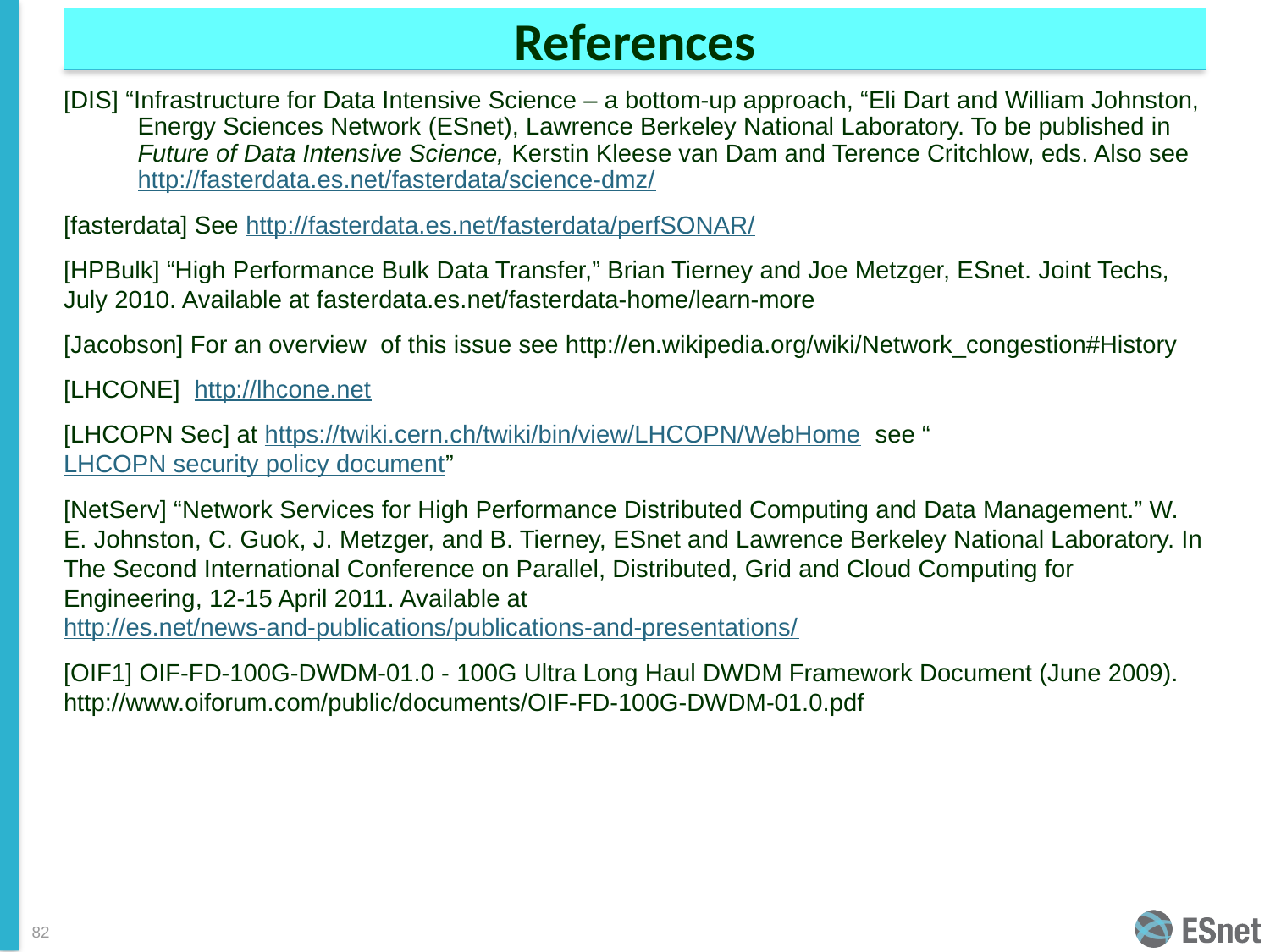

# References
[DIS] “Infrastructure for Data Intensive Science – a bottom-up approach, “Eli Dart and William Johnston, Energy Sciences Network (ESnet), Lawrence Berkeley National Laboratory. To be published in Future of Data Intensive Science, Kerstin Kleese van Dam and Terence Critchlow, eds. Also see http://fasterdata.es.net/fasterdata/science-dmz/
[fasterdata] See http://fasterdata.es.net/fasterdata/perfSONAR/
[HPBulk] “High Performance Bulk Data Transfer,” Brian Tierney and Joe Metzger, ESnet. Joint Techs, July 2010. Available at fasterdata.es.net/fasterdata-home/learn-more
[Jacobson] For an overview  of this issue see http://en.wikipedia.org/wiki/Network_congestion#History
[LHCONE]  http://lhcone.net
[LHCOPN Sec] at https://twiki.cern.ch/twiki/bin/view/LHCOPN/WebHome  see “LHCOPN security policy document”
[NetServ] “Network Services for High Performance Distributed Computing and Data Management.” W. E. Johnston, C. Guok, J. Metzger, and B. Tierney, ESnet and Lawrence Berkeley National Laboratory. In The Second International Conference on Parallel, Distributed, Grid and Cloud Computing for Engineering, 12‐15 April 2011. Available at http://es.net/news-and-publications/publications-and-presentations/
[OIF1] OIF-FD-100G-DWDM-01.0 - 100G Ultra Long Haul DWDM Framework Document (June 2009). http://www.oiforum.com/public/documents/OIF-FD-100G-DWDM-01.0.pdf

82